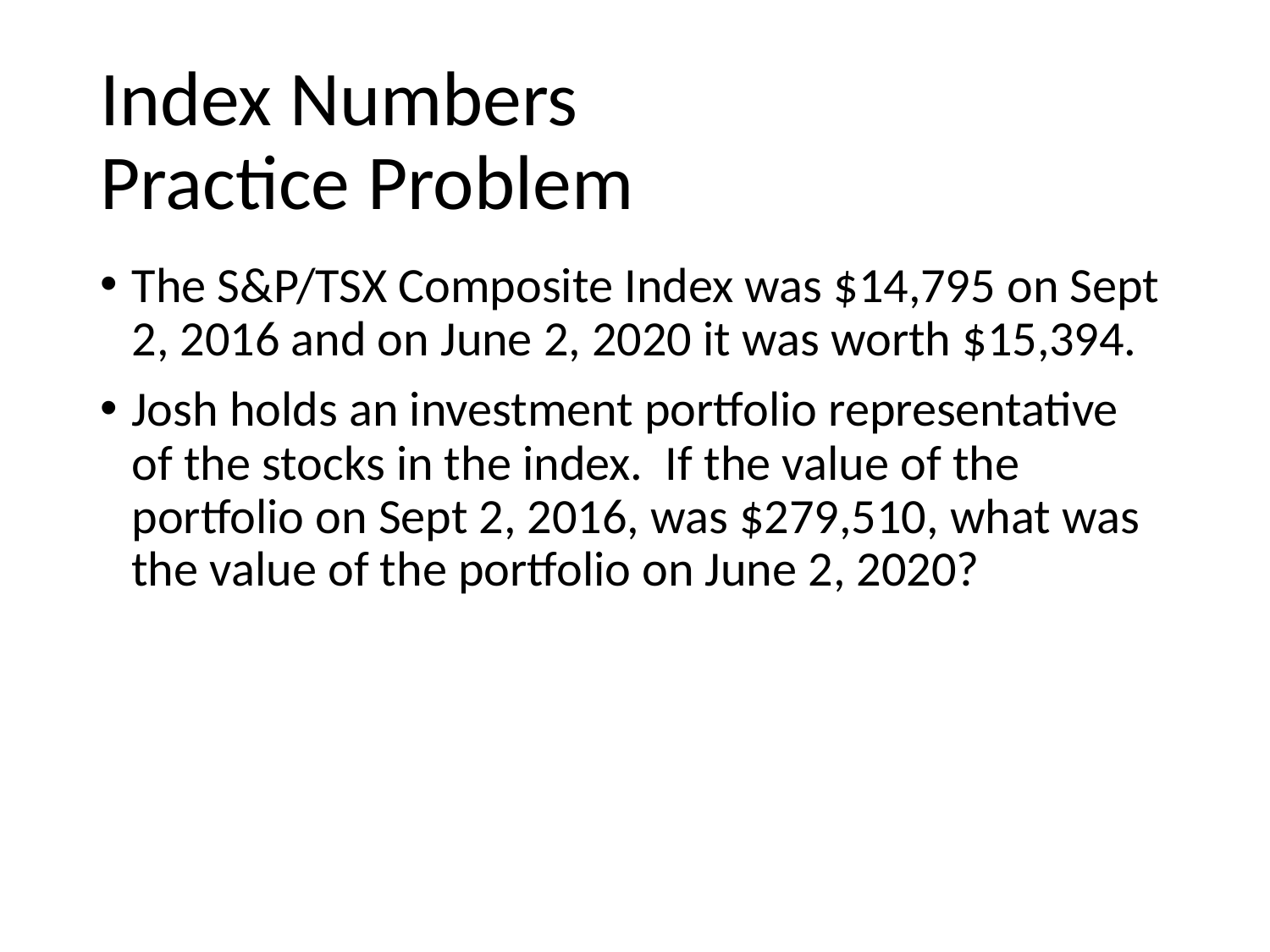

# Index Numbers Practice Problem
The S&P/TSX Composite Index was $14,795 on Sept 2, 2016 and on June 2, 2020 it was worth $15,394.
Josh holds an investment portfolio representative of the stocks in the index.  If the value of the portfolio on Sept 2, 2016, was $279,510, what was the value of the portfolio on June 2, 2020?